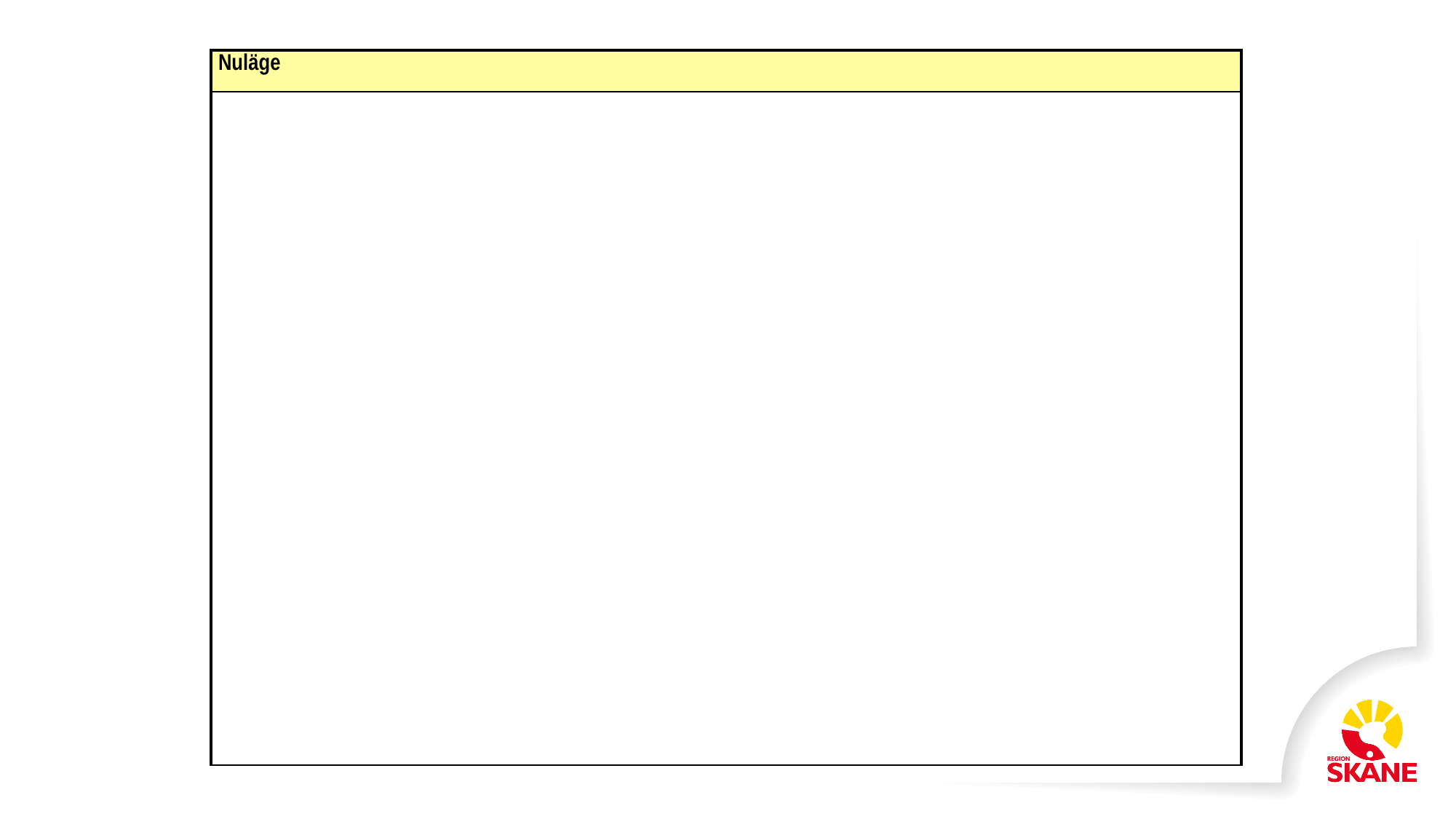

| Nuläge |
| --- |
|  |